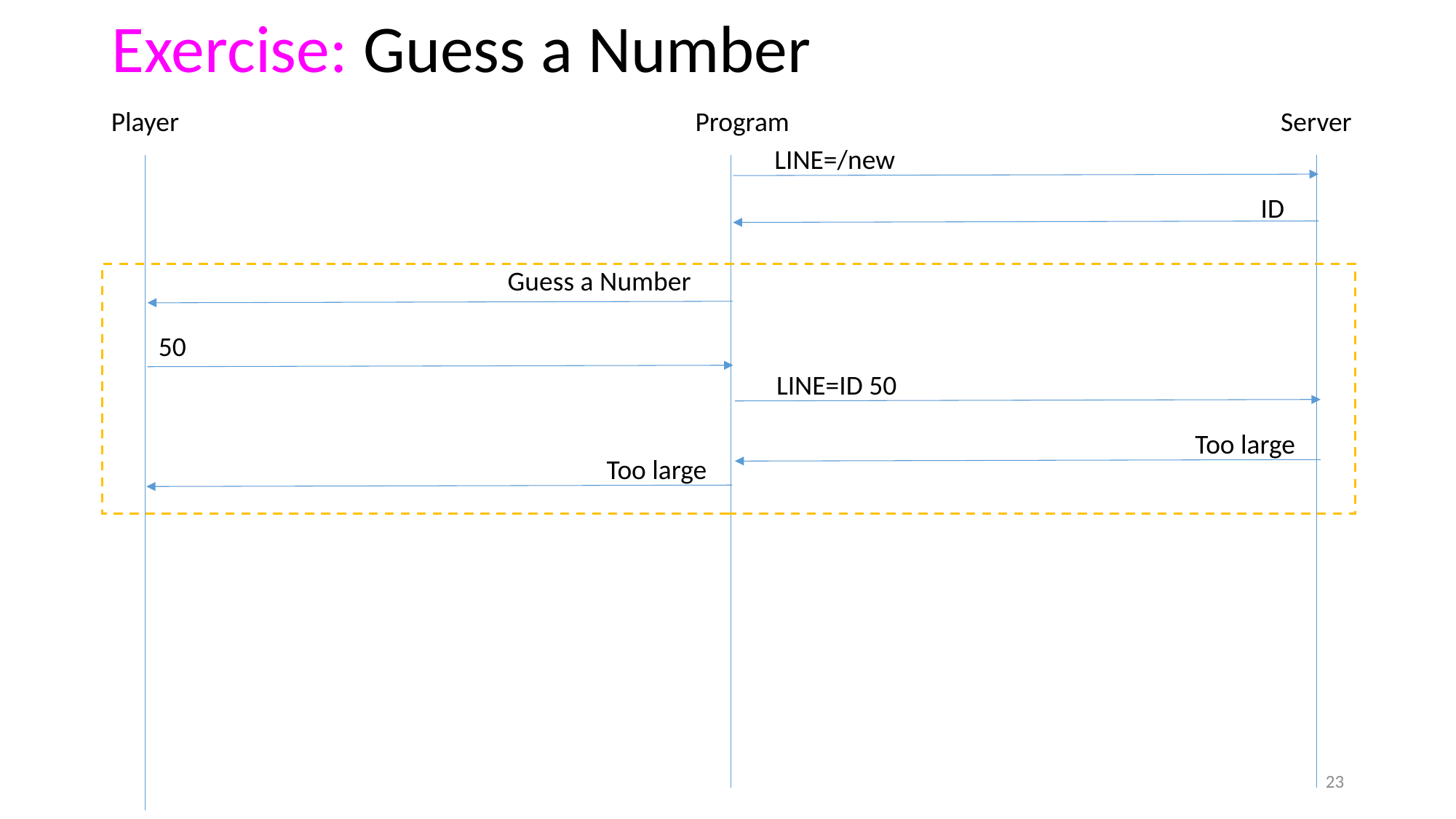

# Exercise: Guess a Number
Player
Program
Server
LINE=/new
ID
Guess a Number

50
LINE=ID 50
Too large
Too large
23